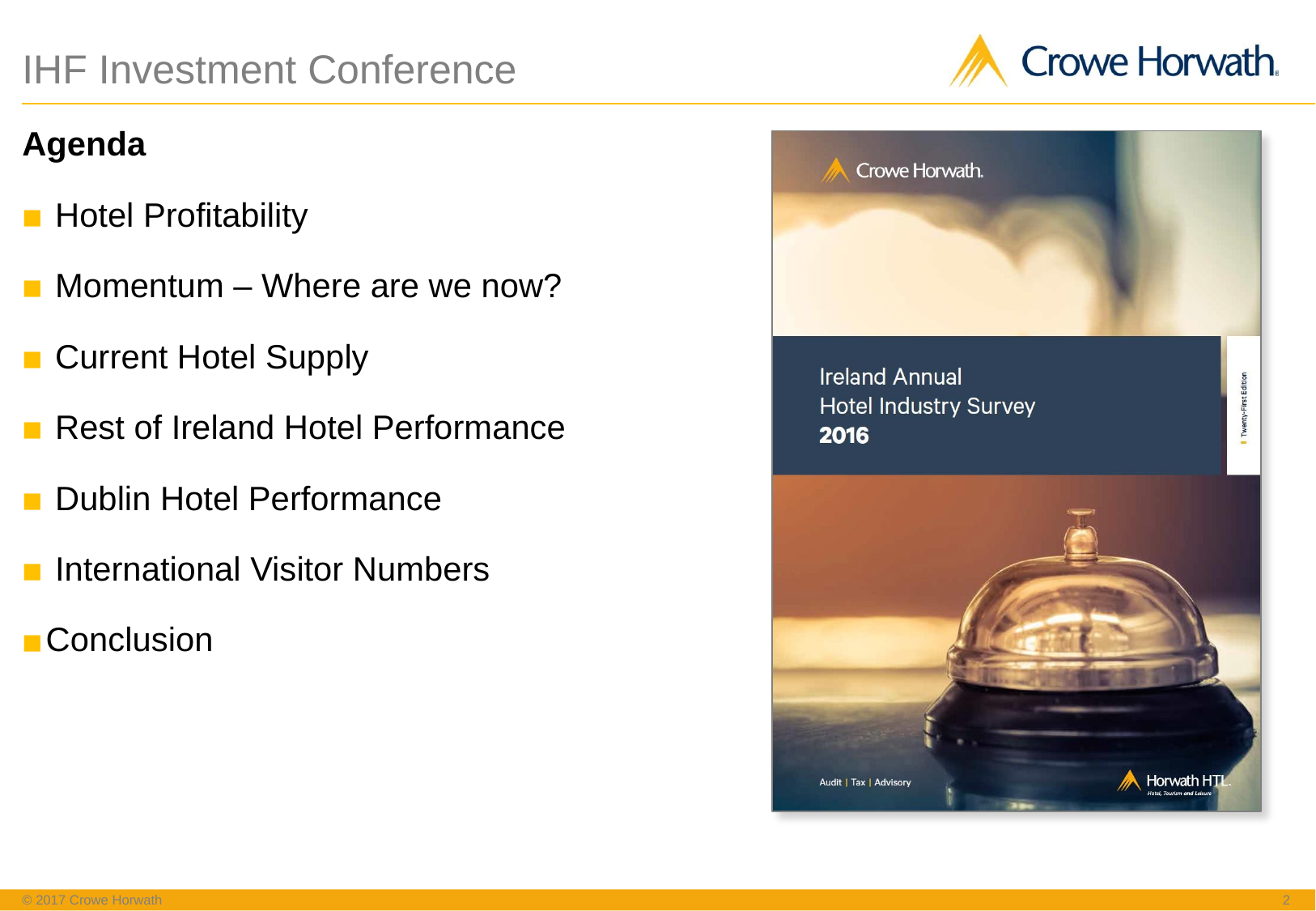

# IHF Investment Conference
Agenda
Hotel Profitability
Momentum – Where are we now?
Current Hotel Supply
Rest of Ireland Hotel Performance
Dublin Hotel Performance
International Visitor Numbers
Conclusion

© 2017 Crowe Horwath
2